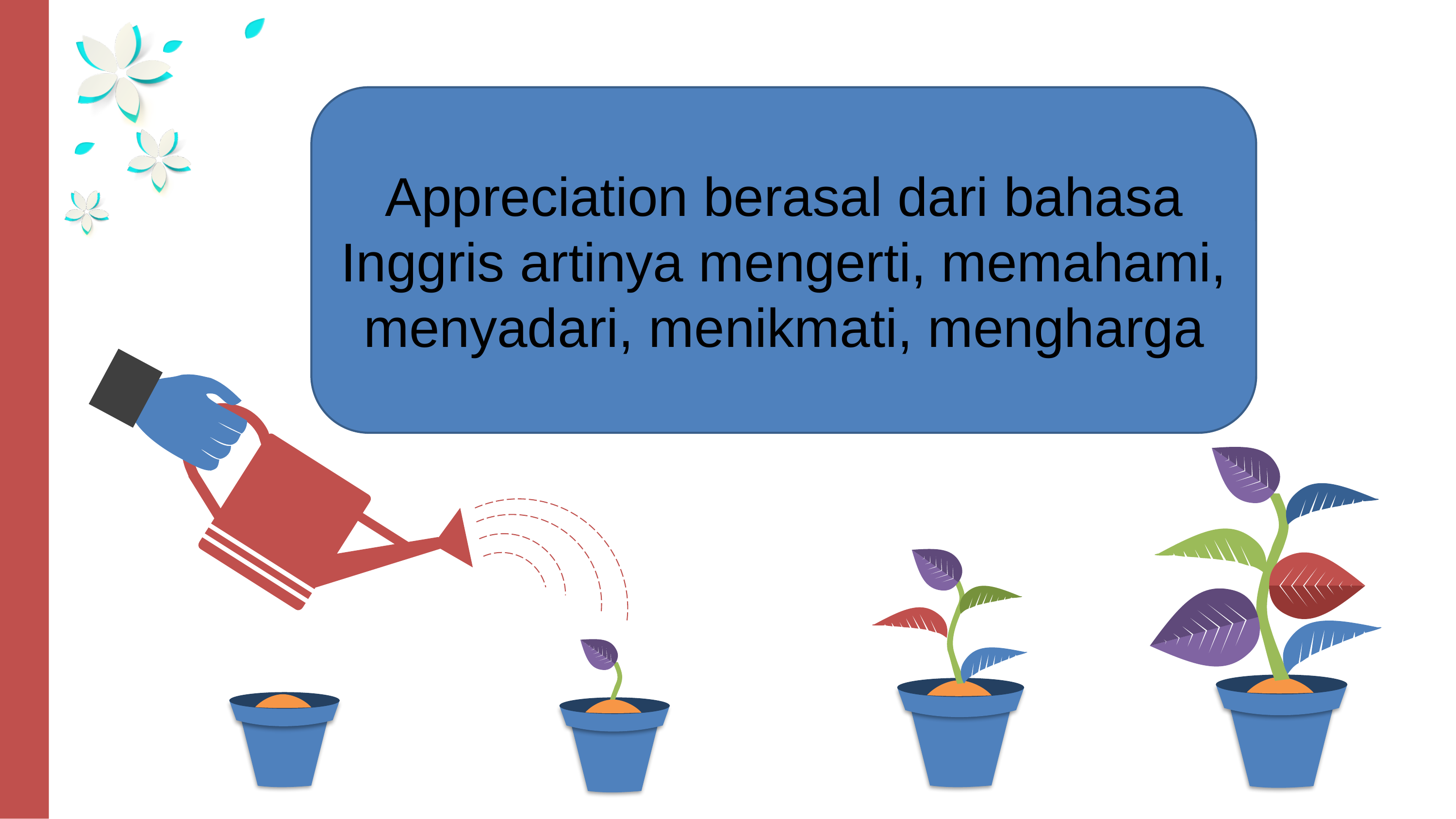

Appreciation berasal dari bahasa Inggris artinya mengerti, memahami, menyadari, menikmati, mengharga